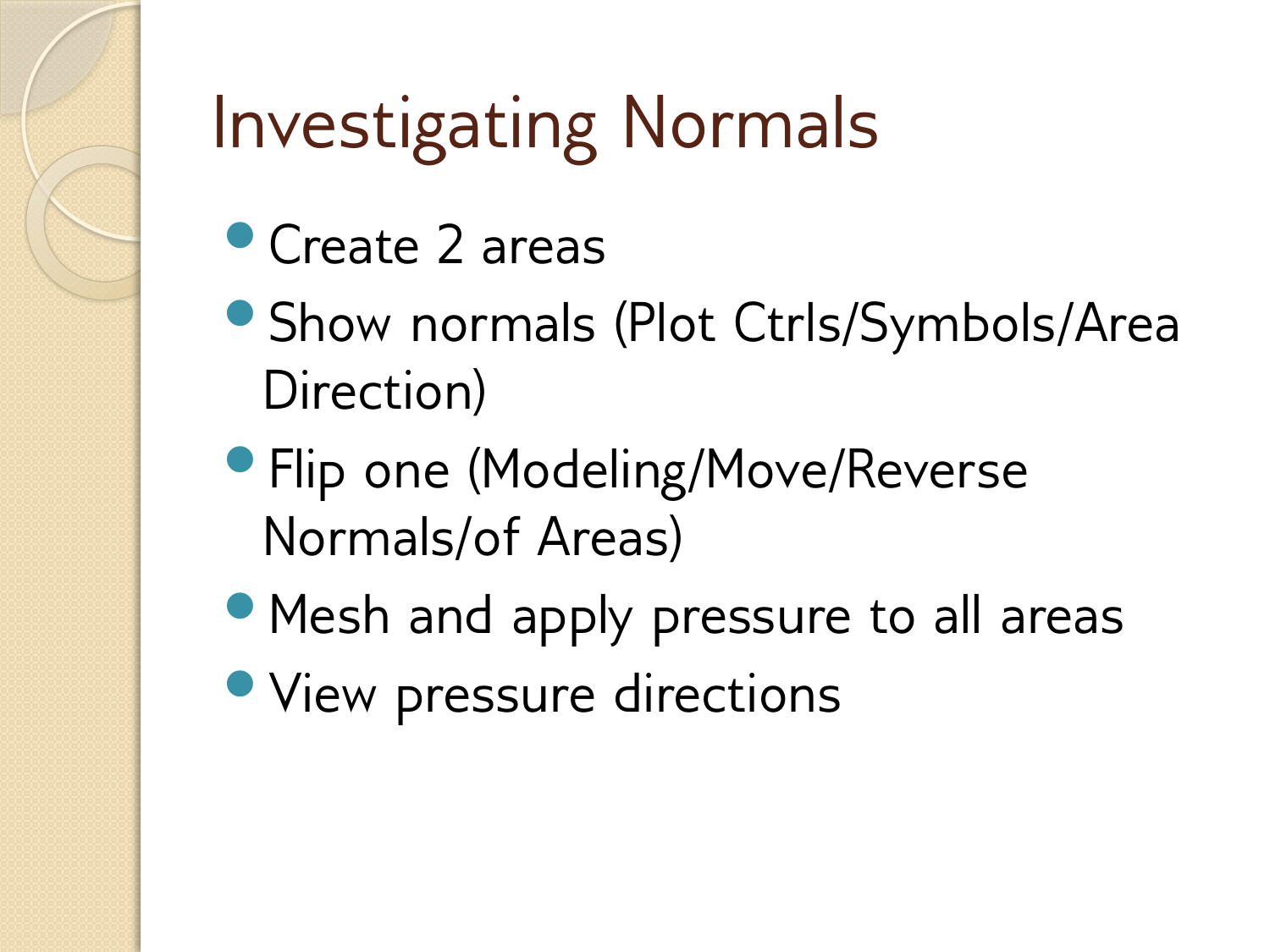

# Investigating Normals
Create 2 areas
Show normals (Plot Ctrls/Symbols/Area Direction)
Flip one (Modeling/Move/Reverse Normals/of Areas)
Mesh and apply pressure to all areas
View pressure directions